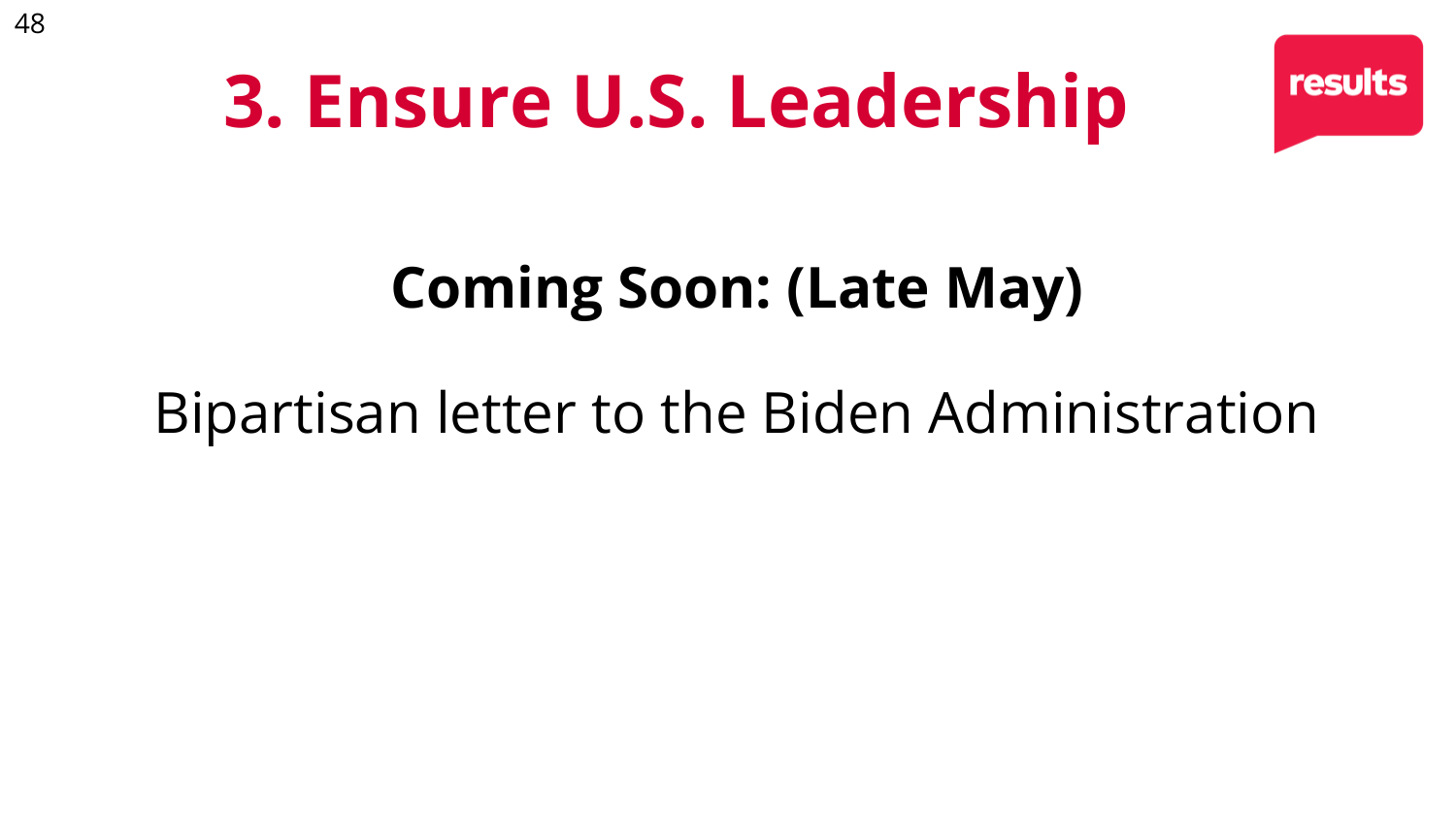

# 3. Ensure U.S. Leadership
Coming Soon: (Late May)
Bipartisan letter to the Biden Administration